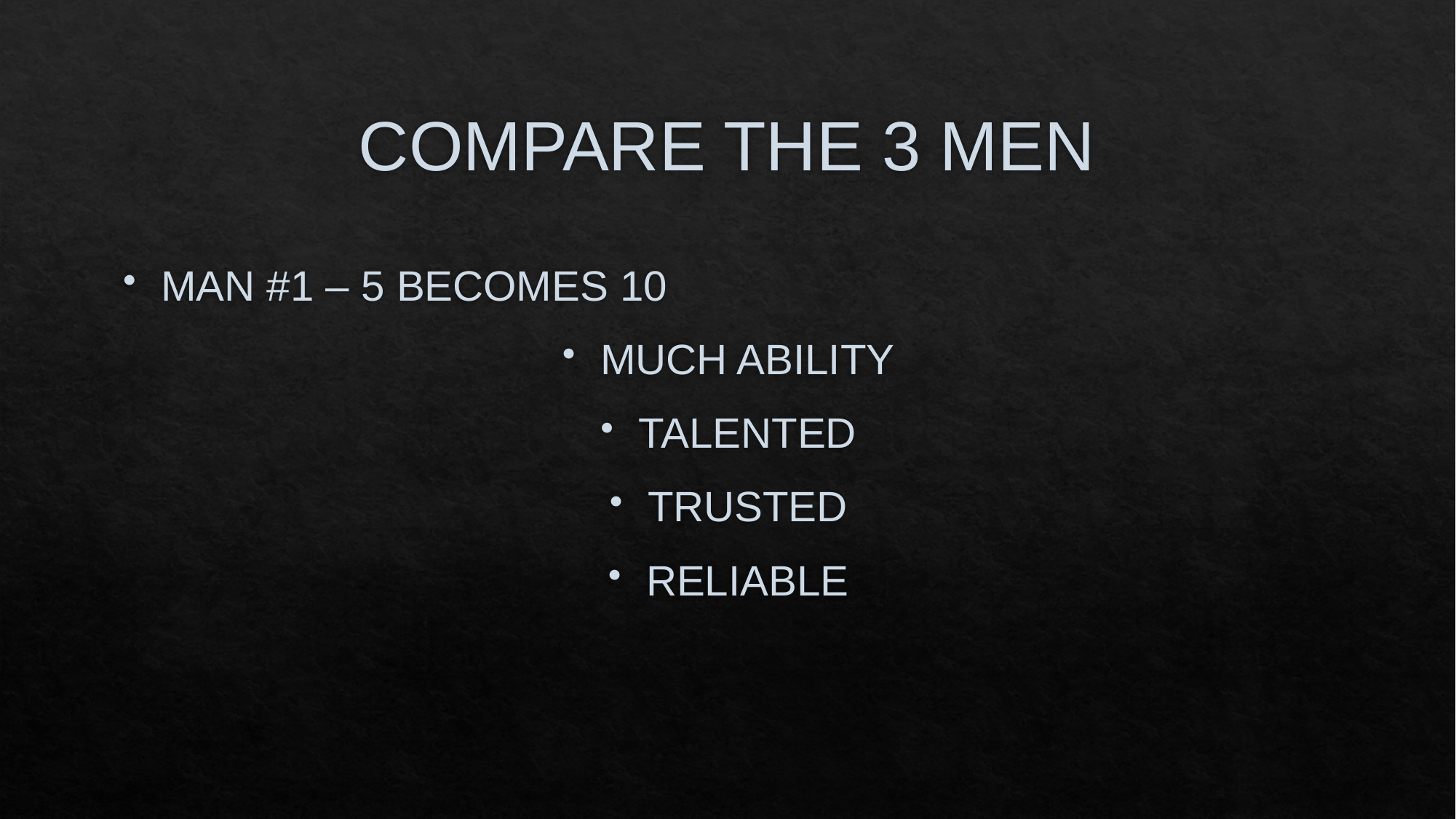

# COMPARE THE 3 MEN
MAN #1 – 5 BECOMES 10
MUCH ABILITY
TALENTED
TRUSTED
RELIABLE